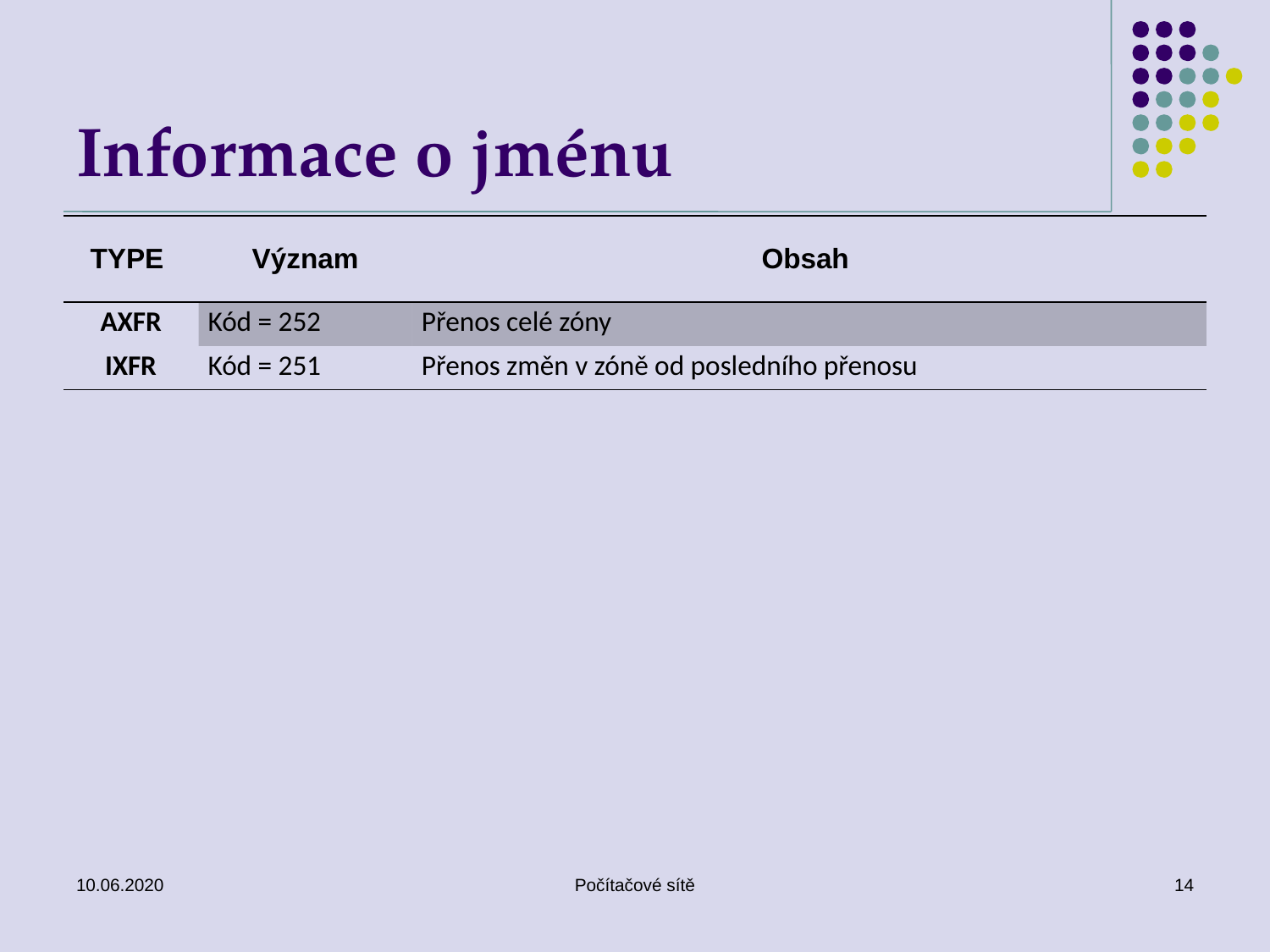

# Informace o jménu

| TYPE | Význam | Obsah |
| --- | --- | --- |
| AXFR | Kód = 252 | Přenos celé zóny |
| IXFR | Kód = 251 | Přenos změn v zóně od posledního přenosu |
10.06.2020
Počítačové sítě
14